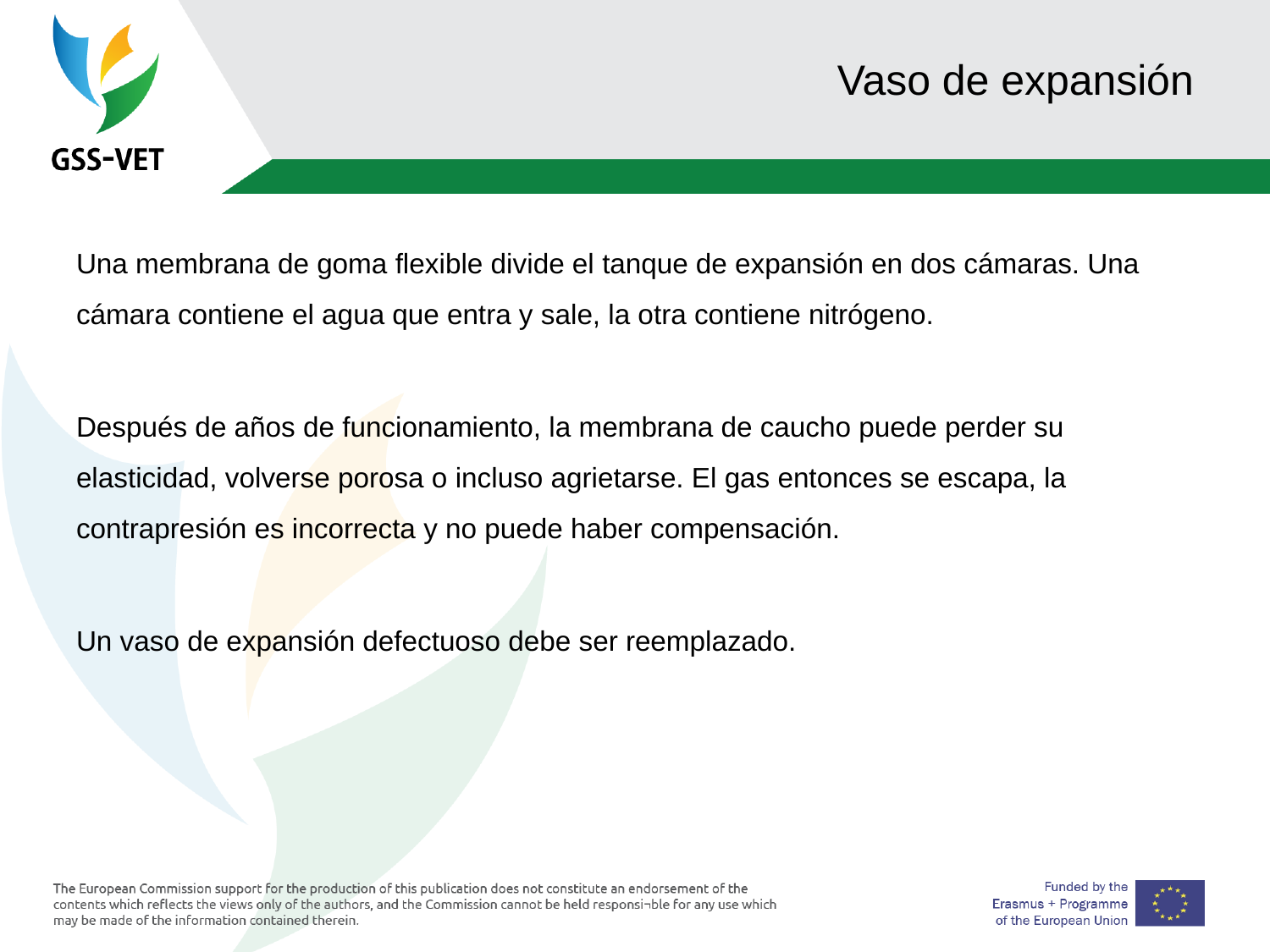

# Vaso de expansión
Una membrana de goma flexible divide el tanque de expansión en dos cámaras. Una cámara contiene el agua que entra y sale, la otra contiene nitrógeno.

Después de años de funcionamiento, la membrana de caucho puede perder su elasticidad, volverse porosa o incluso agrietarse. El gas entonces se escapa, la contrapresión es incorrecta y no puede haber compensación.

Un vaso de expansión defectuoso debe ser reemplazado.